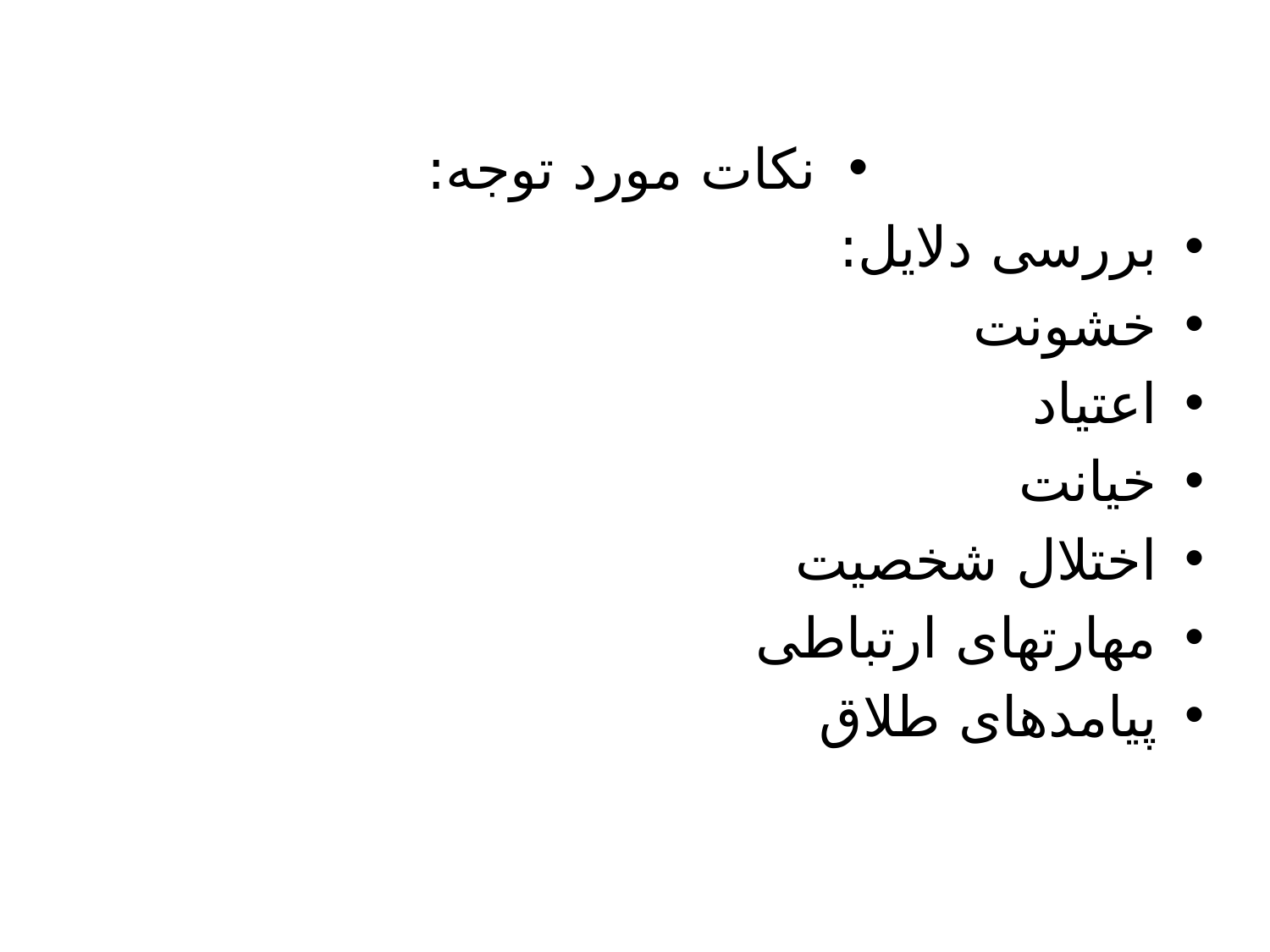

نکات مورد توجه:
بررسی دلایل:
خشونت
اعتیاد
خیانت
اختلال شخصیت
مهارتهای ارتباطی
پیامدهای طلاق